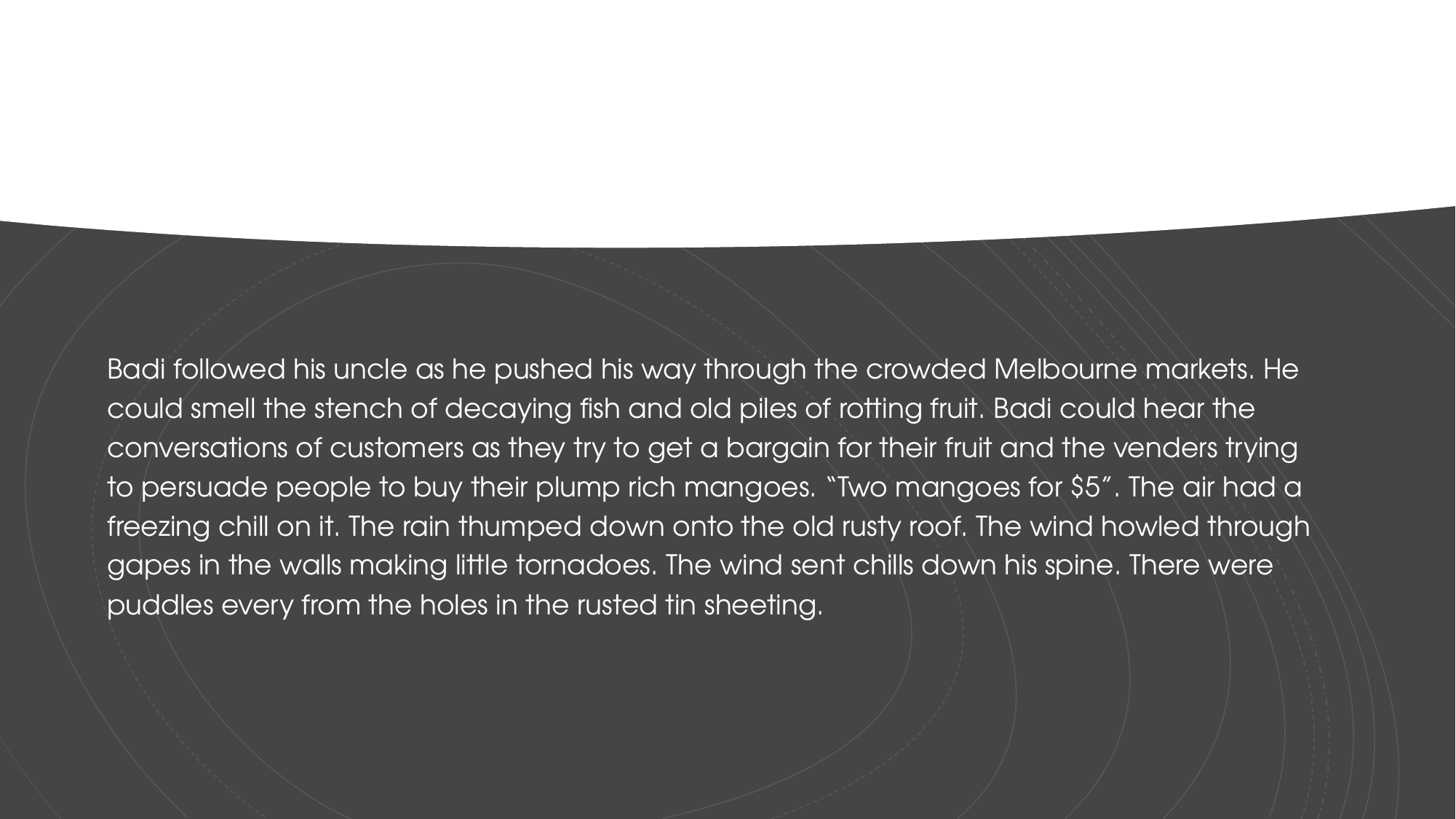

Badi followed his uncle as he pushed his way through the crowded Melbourne markets. He could smell the stench of decaying fish and old piles of rotting fruit. Badi could hear the conversations of customers as they try to get a bargain for their fruit and the venders trying to persuade people to buy their plump rich mangoes. “Two mangoes for $5”. The air had a freezing chill on it. The rain thumped down onto the old rusty roof. The wind howled through gapes in the walls making little tornadoes. The wind sent chills down his spine. There were puddles every from the holes in the rusted tin sheeting.